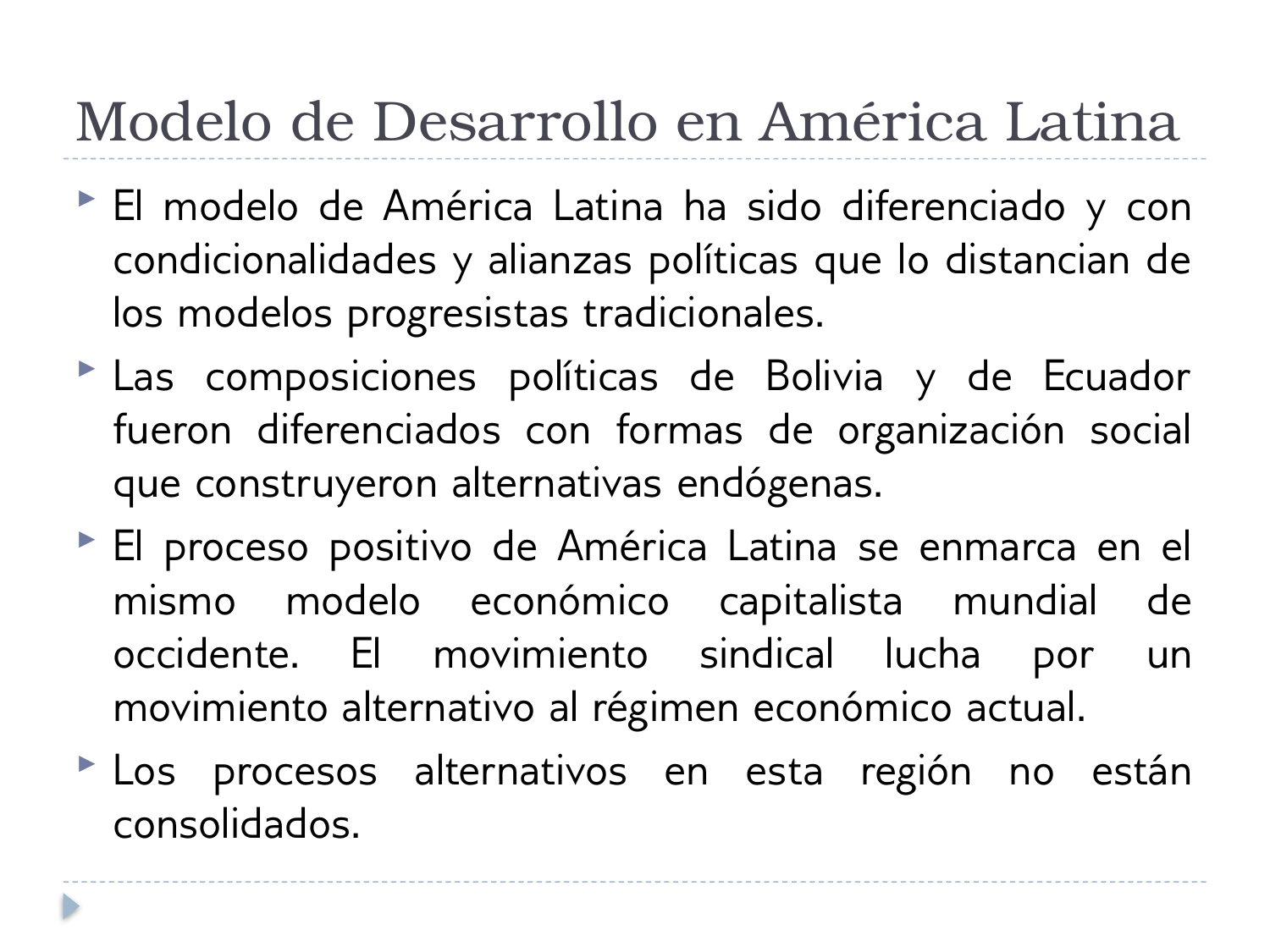

# Modelo de Desarrollo en América Latina
El modelo de América Latina ha sido diferenciado y con condicionalidades y alianzas políticas que lo distancian de los modelos progresistas tradicionales.
Las composiciones políticas de Bolivia y de Ecuador fueron diferenciados con formas de organización social que construyeron alternativas endógenas.
El proceso positivo de América Latina se enmarca en el mismo modelo económico capitalista mundial de occidente. El movimiento sindical lucha por un movimiento alternativo al régimen económico actual.
Los procesos alternativos en esta región no están consolidados.